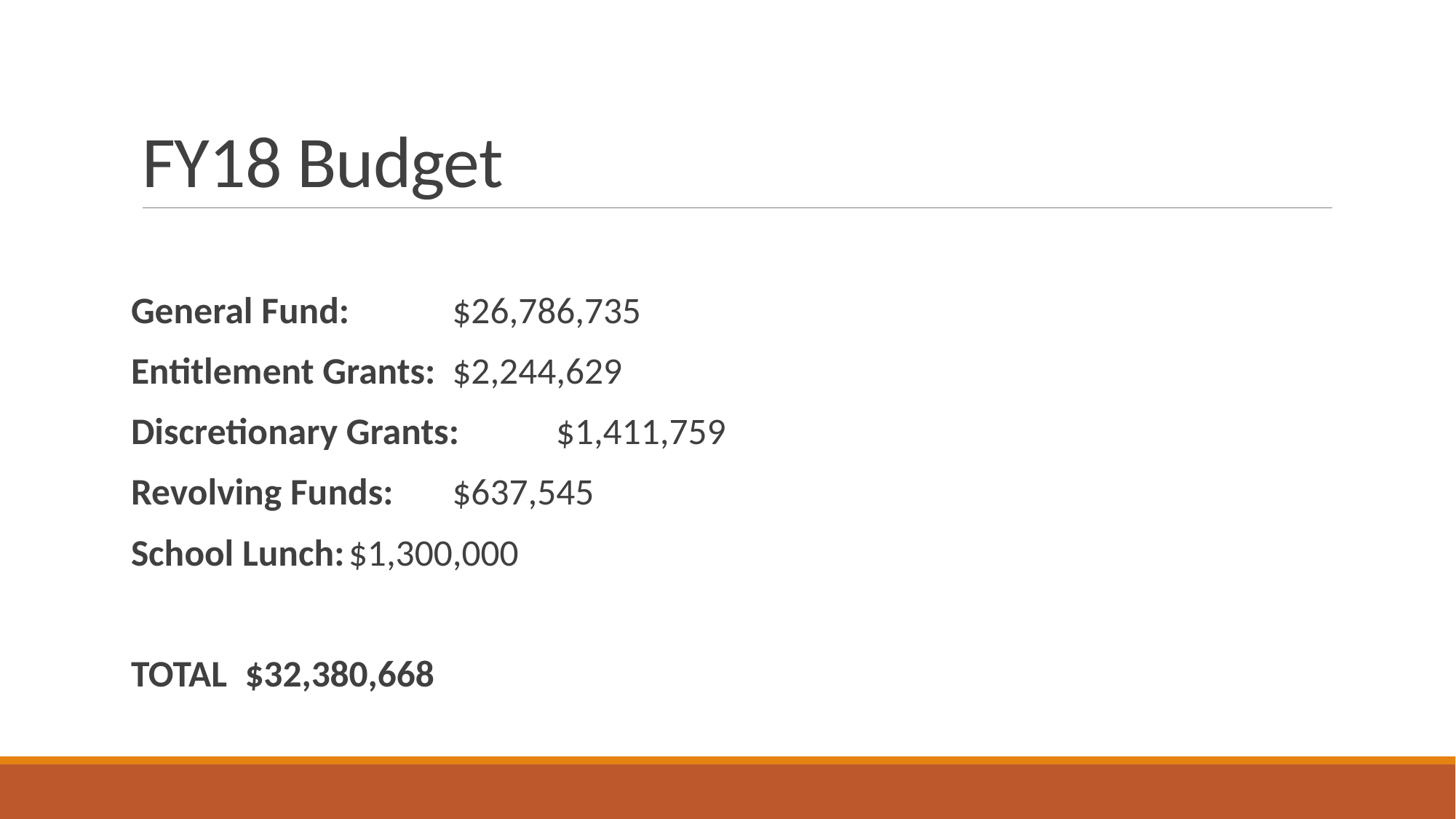

# FY18 Budget

General Fund:		$26,786,735
Entitlement Grants:		$2,244,629
Discretionary Grants:	$1,411,759
Revolving Funds:		$637,545
School Lunch:		$1,300,000

TOTAL				$32,380,668